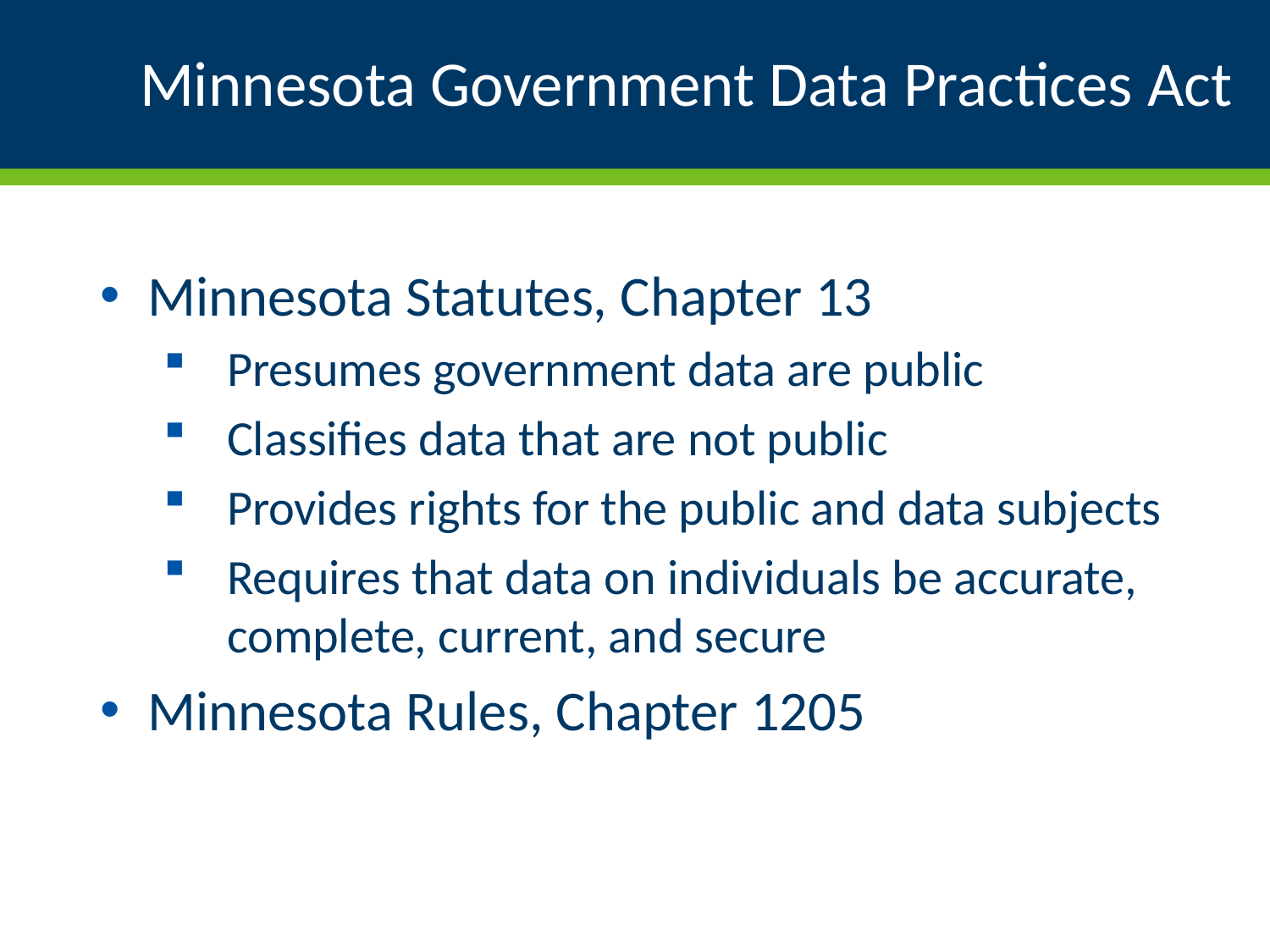

# Minnesota Government Data Practices Act
Minnesota Statutes, Chapter 13
Presumes government data are public
Classifies data that are not public
Provides rights for the public and data subjects
Requires that data on individuals be accurate, complete, current, and secure
Minnesota Rules, Chapter 1205